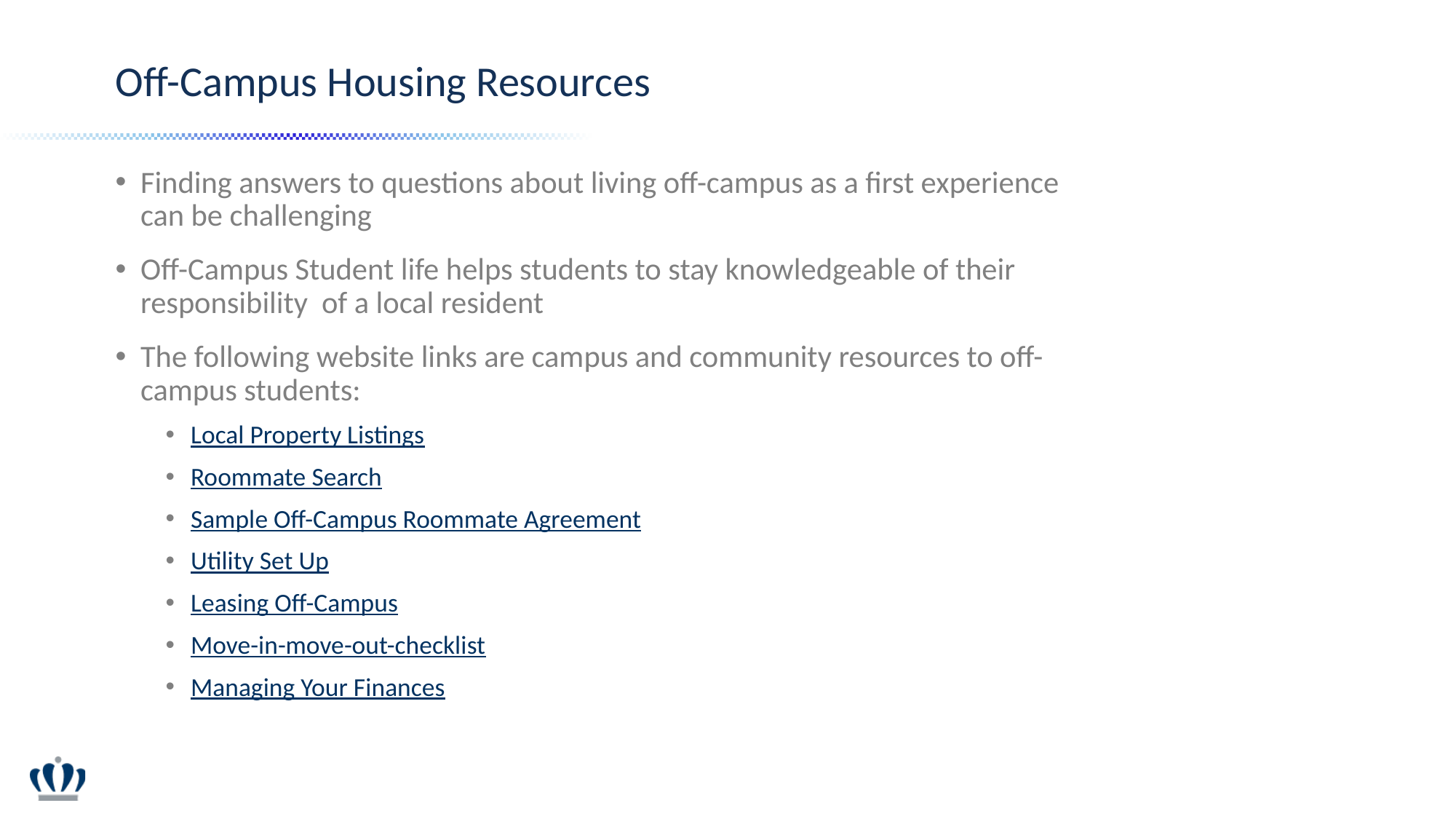

Off-Campus Housing Resources
Finding answers to questions about living off-campus as a first experience can be challenging
Off-Campus Student life helps students to stay knowledgeable of their responsibility  of a local resident
The following website links are campus and community resources to off-campus students:
Local Property Listings
Roommate Search
Sample Off-Campus Roommate Agreement
Utility Set Up
Leasing Off-Campus
Move-in-move-out-checklist
Managing Your Finances